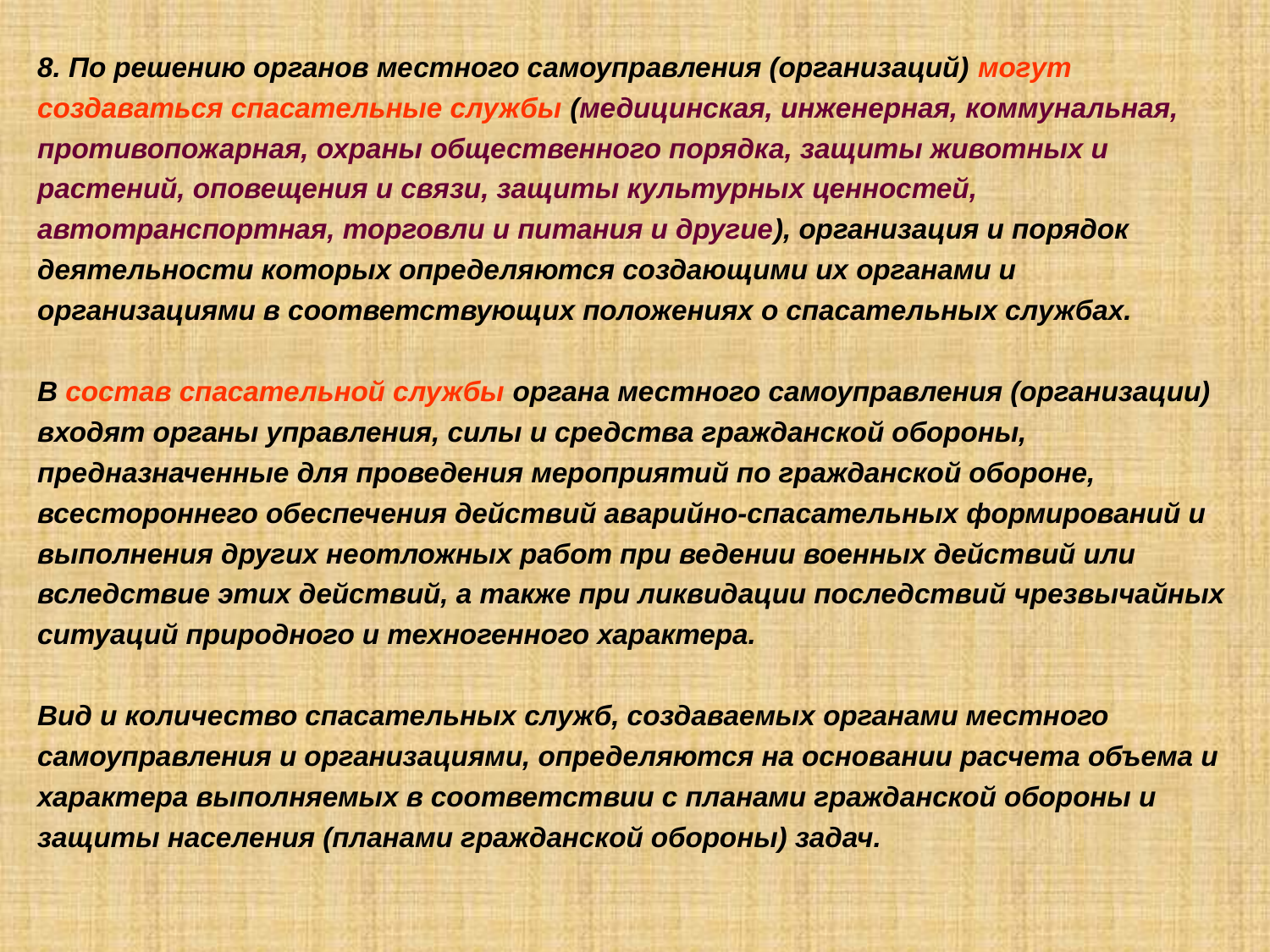

8. По решению органов местного самоуправления (организаций) могут создаваться спасательные службы (медицинская, инженерная, коммунальная, противопожарная, охраны общественного порядка, защиты животных и растений, оповещения и связи, защиты культурных ценностей, автотранспортная, торговли и питания и другие), организация и порядок деятельности которых определяются создающими их органами и организациями в соответствующих положениях о спасательных службах.

В состав спасательной службы органа местного самоуправления (организации) входят органы управления, силы и средства гражданской обороны, предназначенные для проведения мероприятий по гражданской обороне, всестороннего обеспечения действий аварийно-спасательных формирований и выполнения других неотложных работ при ведении военных действий или вследствие этих действий, а также при ликвидации последствий чрезвычайных ситуаций природного и техногенного характера.

Вид и количество спасательных служб, создаваемых органами местного самоуправления и организациями, определяются на основании расчета объема и характера выполняемых в соответствии с планами гражданской обороны и защиты населения (планами гражданской обороны) задач.